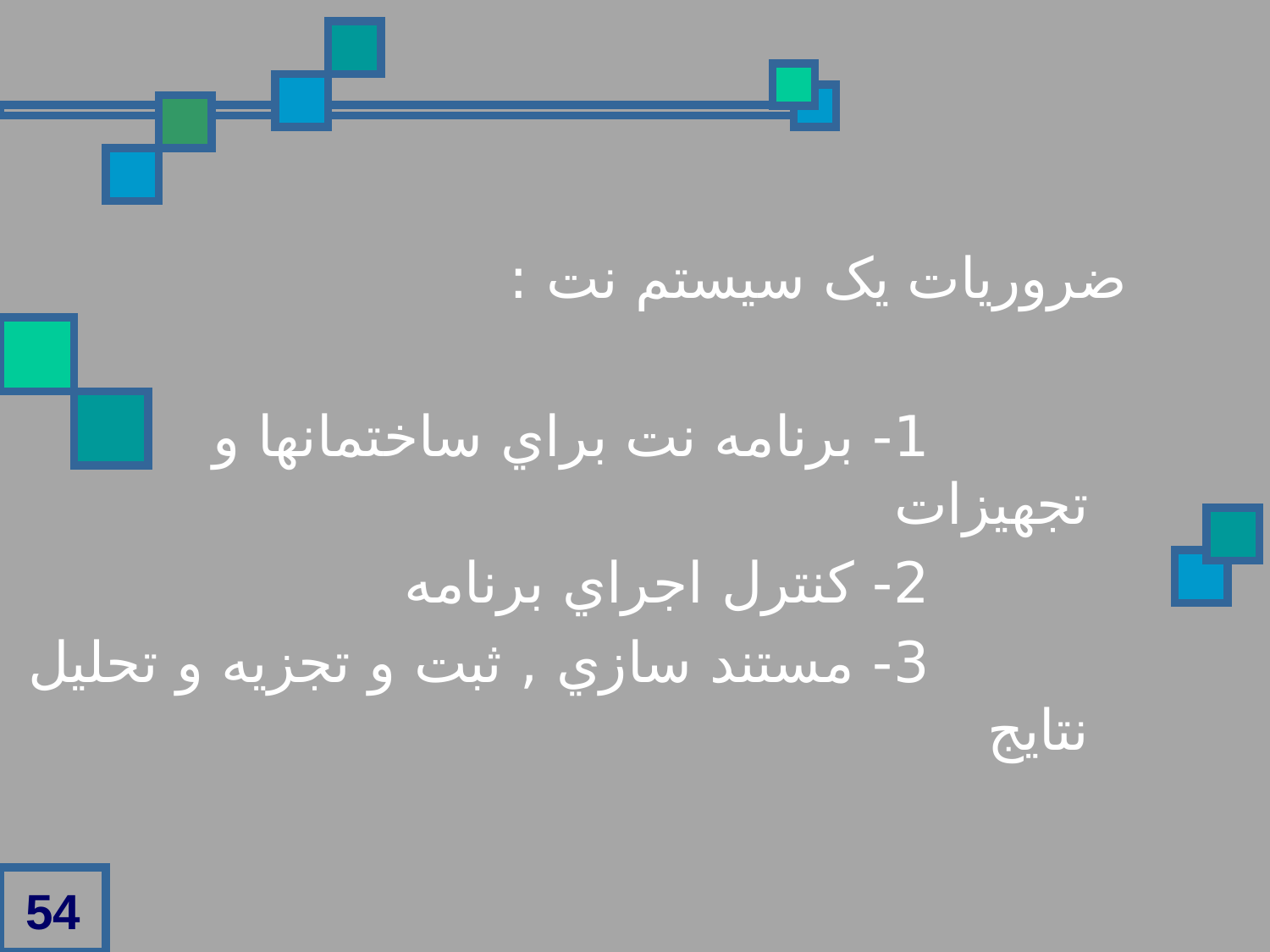

ضروريات يک سيستم نت :

           1- برنامه نت براي ساختمانها و تجهيزات
           2- کنترل اجراي برنامه
           3- مستند سازي , ثبت و تجزيه و تحليل نتايج
54